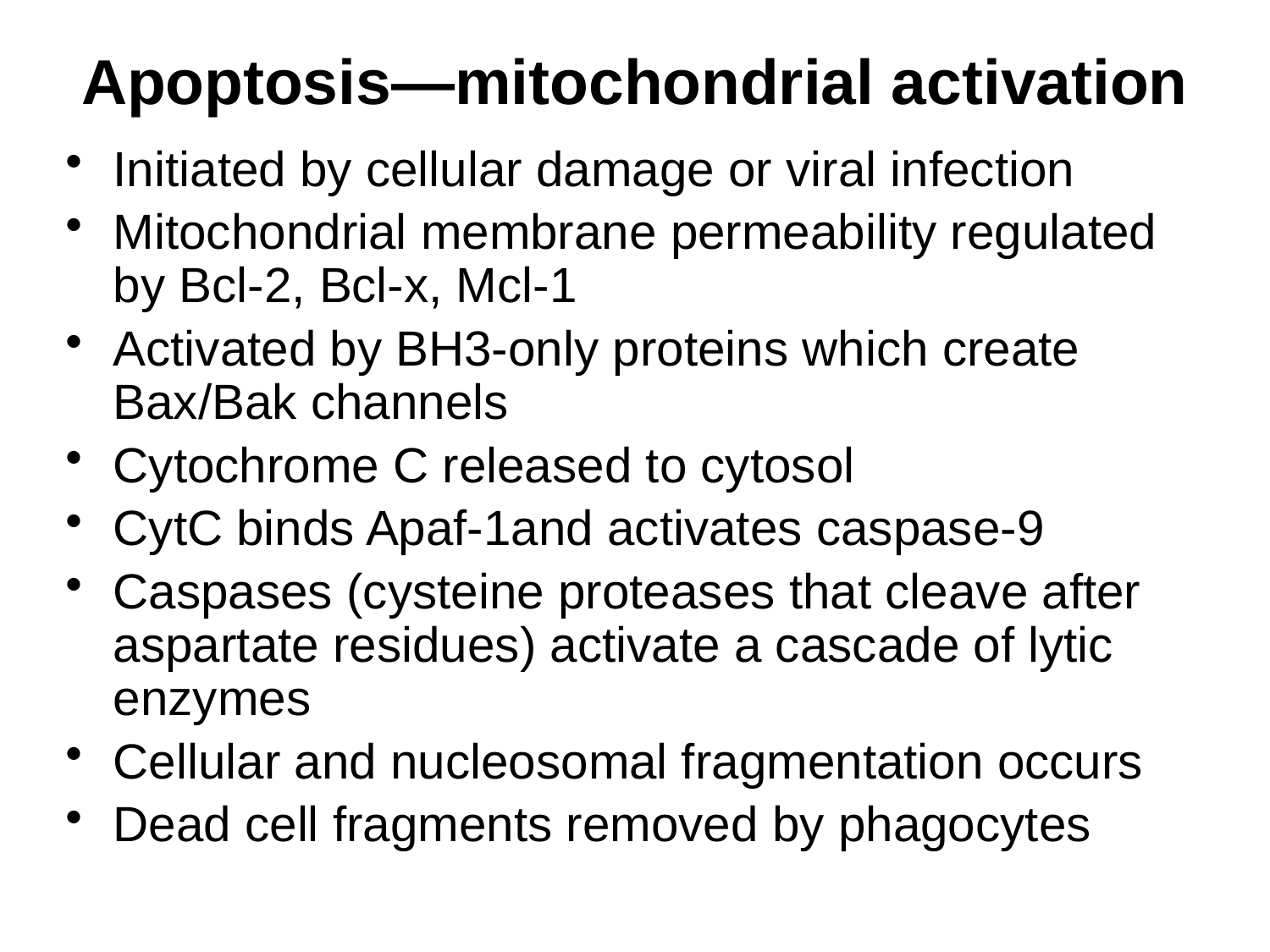

# Apoptosis—mitochondrial activation
Initiated by cellular damage or viral infection
Mitochondrial membrane permeability regulated by Bcl-2, Bcl-x, Mcl-1
Activated by BH3-only proteins which create Bax/Bak channels
Cytochrome C released to cytosol
CytC binds Apaf-1and activates caspase-9
Caspases (cysteine proteases that cleave after aspartate residues) activate a cascade of lytic enzymes
Cellular and nucleosomal fragmentation occurs
Dead cell fragments removed by phagocytes